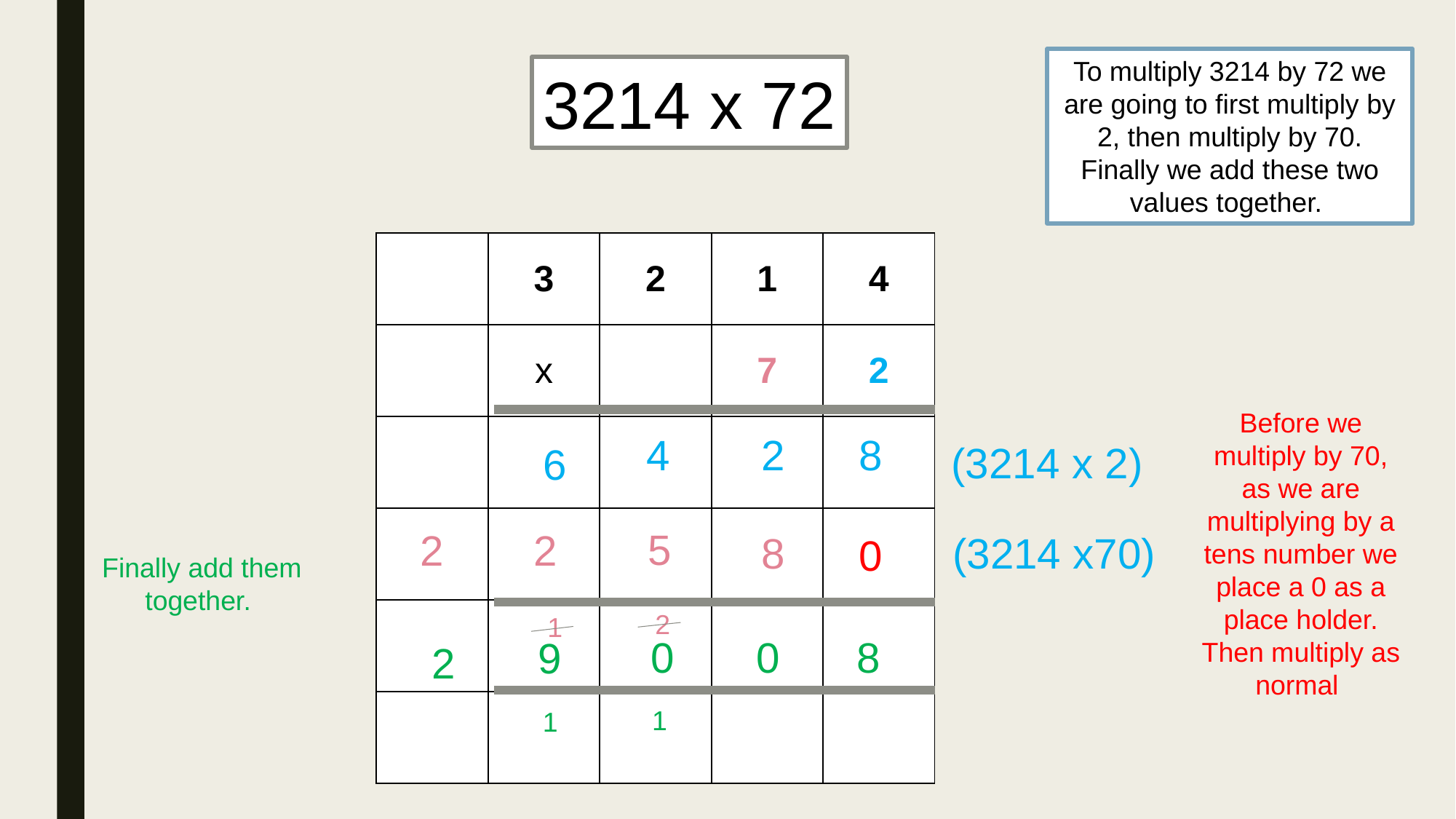

To multiply 3214 by 72 we are going to first multiply by 2, then multiply by 70. Finally we add these two values together.
3214 x 72
|  | 3 | 2 | 1 | 4 |
| --- | --- | --- | --- | --- |
|  | x |  | 7 | 2 |
|  |  |  |  |  |
|  |  |  |  |  |
|  |  |  |  |  |
|  |  |  |  |  |
Before we multiply by 70, as we are multiplying by a tens number we place a 0 as a place holder.
Then multiply as normal
4
2
8
(3214 x 2)
6
5
2
2
8
(3214 x70)
0
Finally add them together.
2
1
8
0
0
9
2
1
1